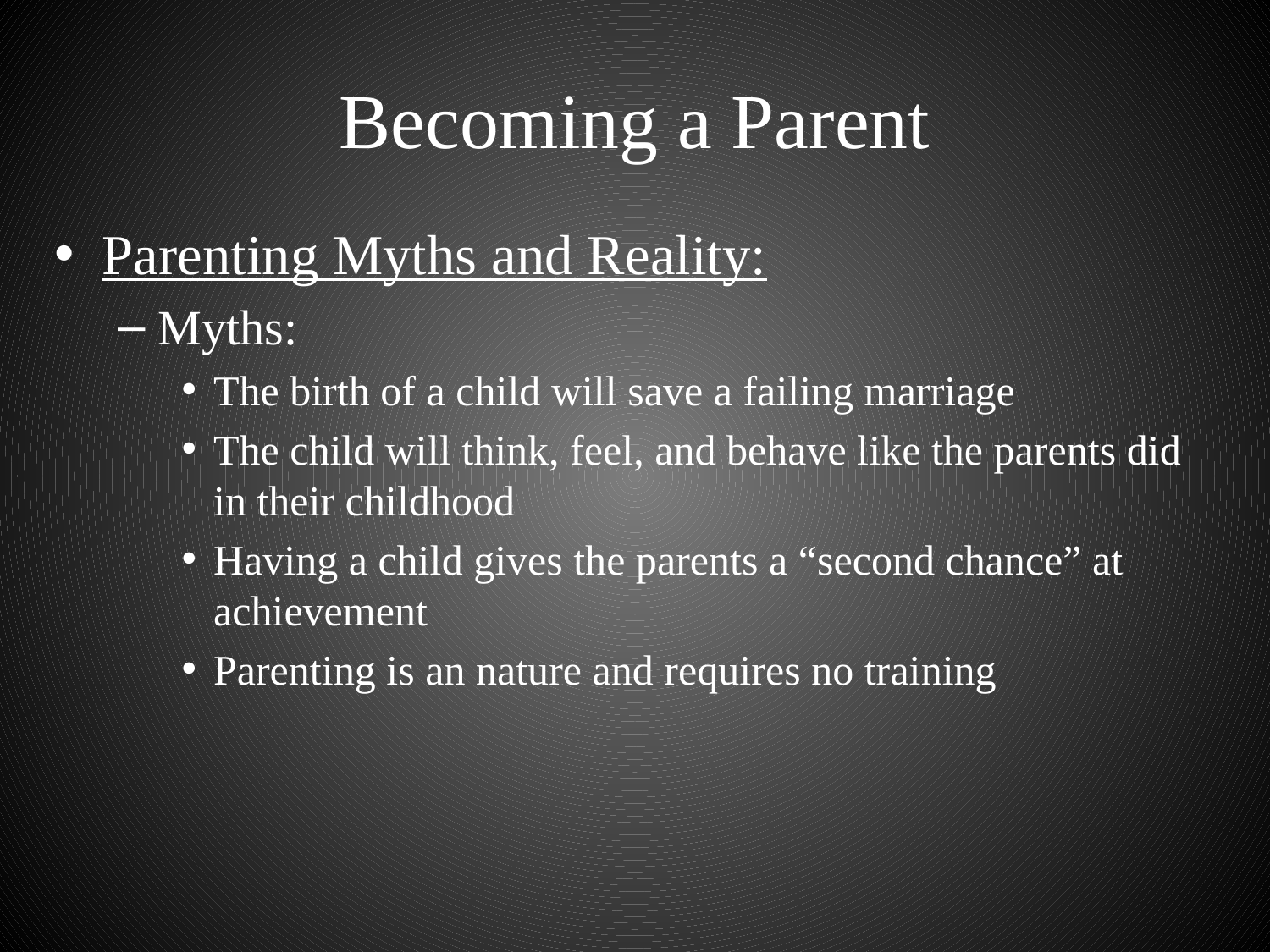

# Becoming a Parent
Parenting Myths and Reality:
Myths:
The birth of a child will save a failing marriage
The child will think, feel, and behave like the parents did in their childhood
Having a child gives the parents a “second chance” at achievement
Parenting is an nature and requires no training